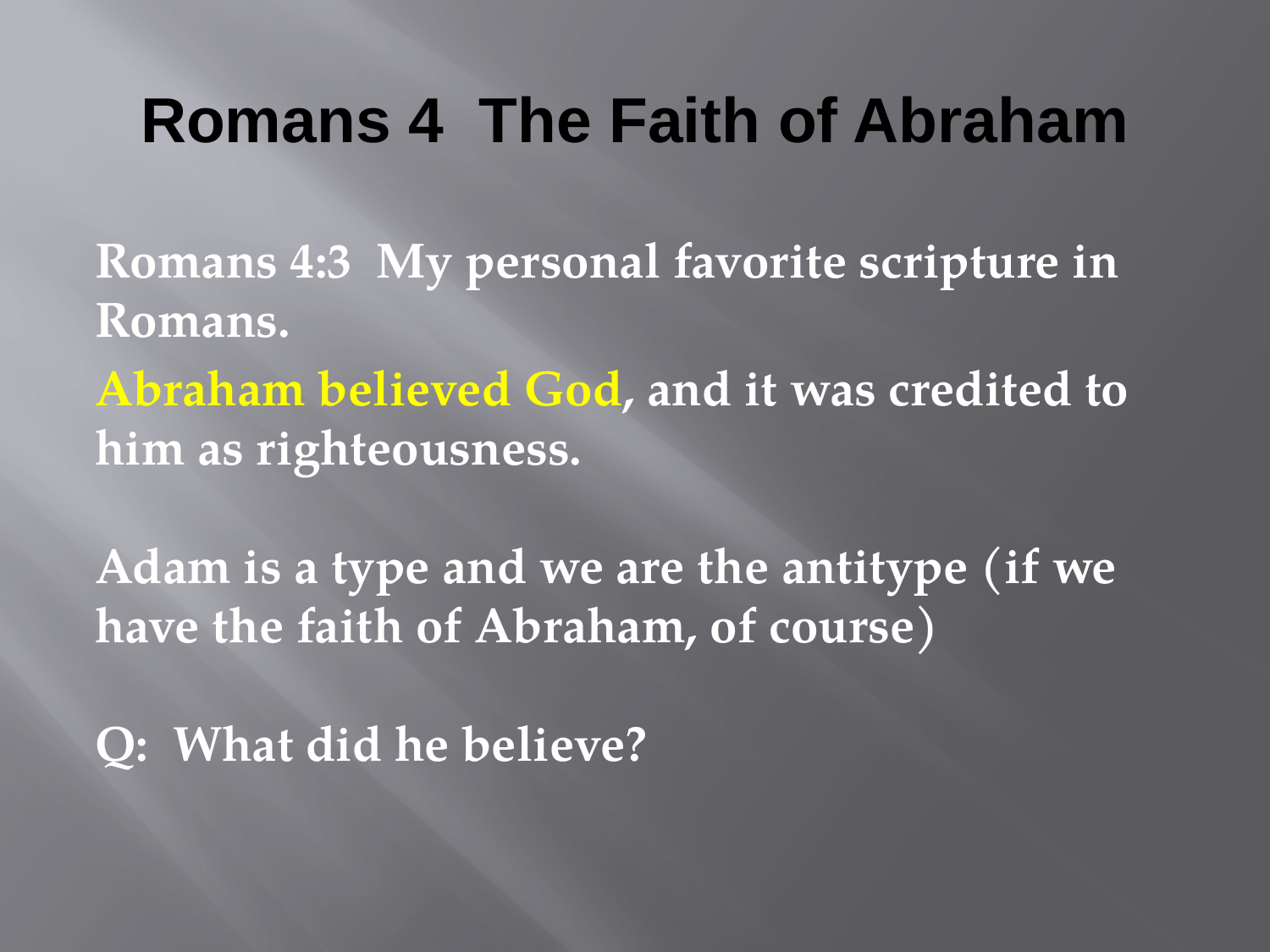

# Romans 4  The Faith of Abraham
Romans 4:3  My personal favorite scripture in Romans.
Abraham believed God, and it was credited to him as righteousness.

Adam is a type and we are the antitype (if we have the faith of Abraham, of course)

Q:  What did he believe?